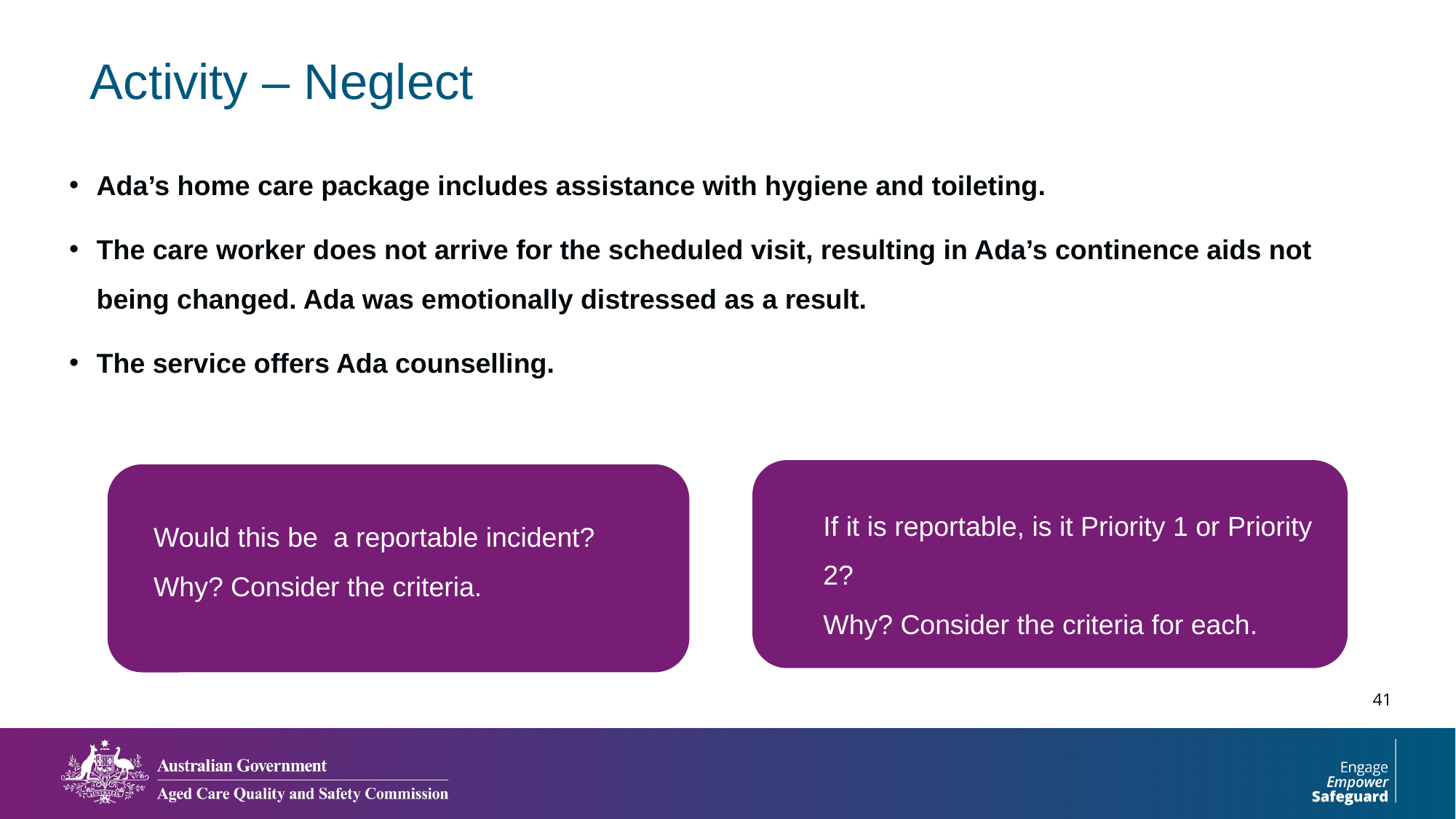

# Activity – Neglect
Ada’s home care package includes assistance with hygiene and toileting.
The care worker does not arrive for the scheduled visit, resulting in Ada’s continence aids not being changed. Ada was emotionally distressed as a result.
The service offers Ada counselling.

If it is reportable, is it Priority 1 or Priority 2?
Why? Consider the criteria for each.
Would this be  a reportable incident?
Why? Consider the criteria.